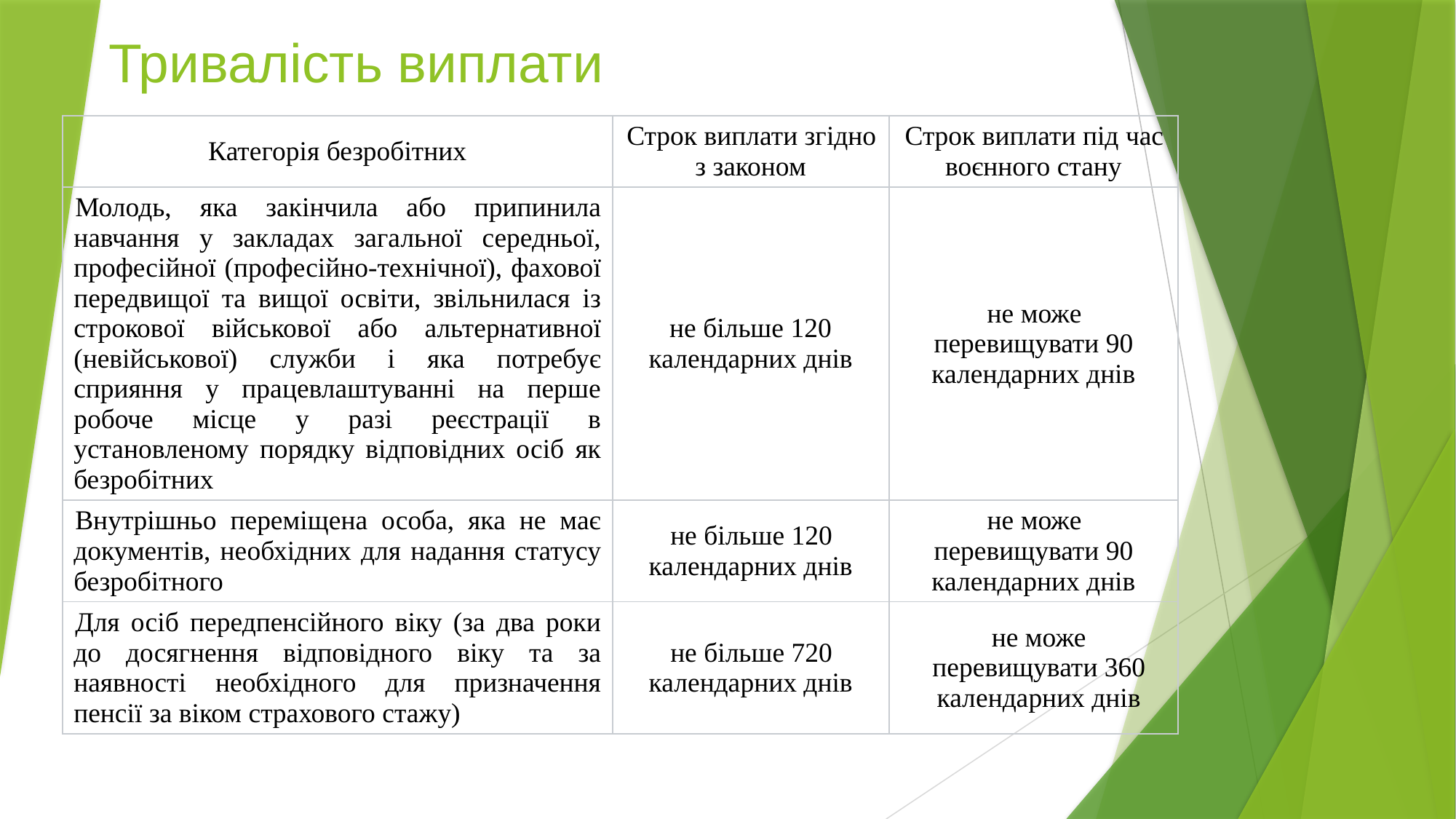

Тривалість виплати
| Категорія безробітних | Строк виплати згідно з законом | Строк виплати під час воєнного стану |
| --- | --- | --- |
| Молодь, яка закінчила або припинила навчання у закладах загальної середньої, професійної (професійно-технічної), фахової передвищої та вищої освіти, звільнилася із строкової військової або альтернативної (невійськової) служби і яка потребує сприяння у працевлаштуванні на перше робоче місце у разі реєстрації в установленому порядку відповідних осіб як безробітних | не більше 120 календарних днів | не може перевищувати 90 календарних днів |
| Внутрішньо переміщена особа, яка не має документів, необхідних для надання статусу безробітного | не більше 120 календарних днів | не може перевищувати 90 календарних днів |
| Для осіб передпенсійного віку (за два роки до досягнення відповідного віку та за наявності необхідного для призначення пенсії за віком страхового стажу) | не більше 720 календарних днів | не може перевищувати 360 календарних днів |